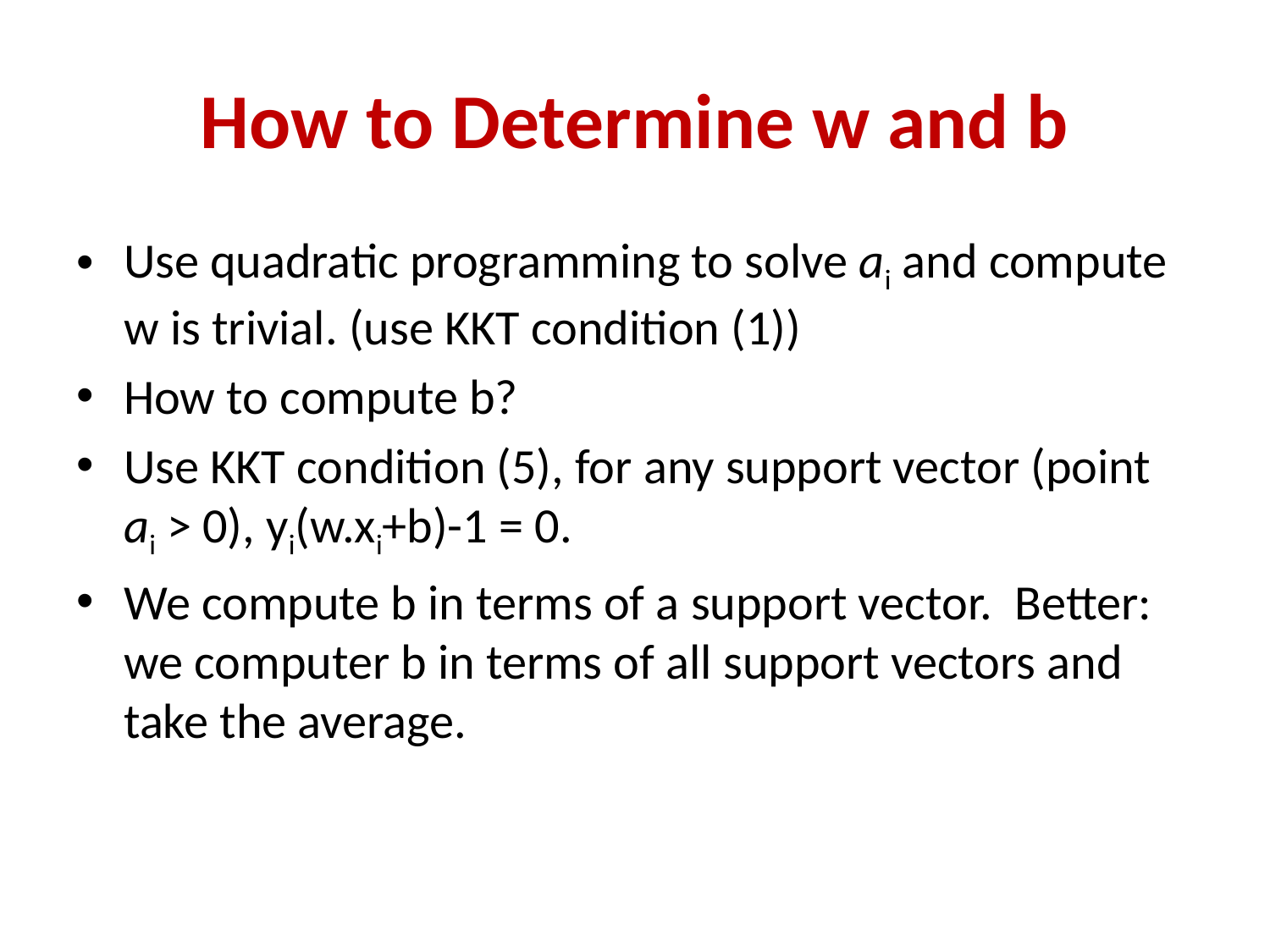

# How to Determine w and b
Use quadratic programming to solve ai and compute w is trivial. (use KKT condition (1))
How to compute b?
Use KKT condition (5), for any support vector (point ai > 0), yi(w.xi+b)-1 = 0.
We compute b in terms of a support vector.  Better: we computer b in terms of all support vectors and take the average.